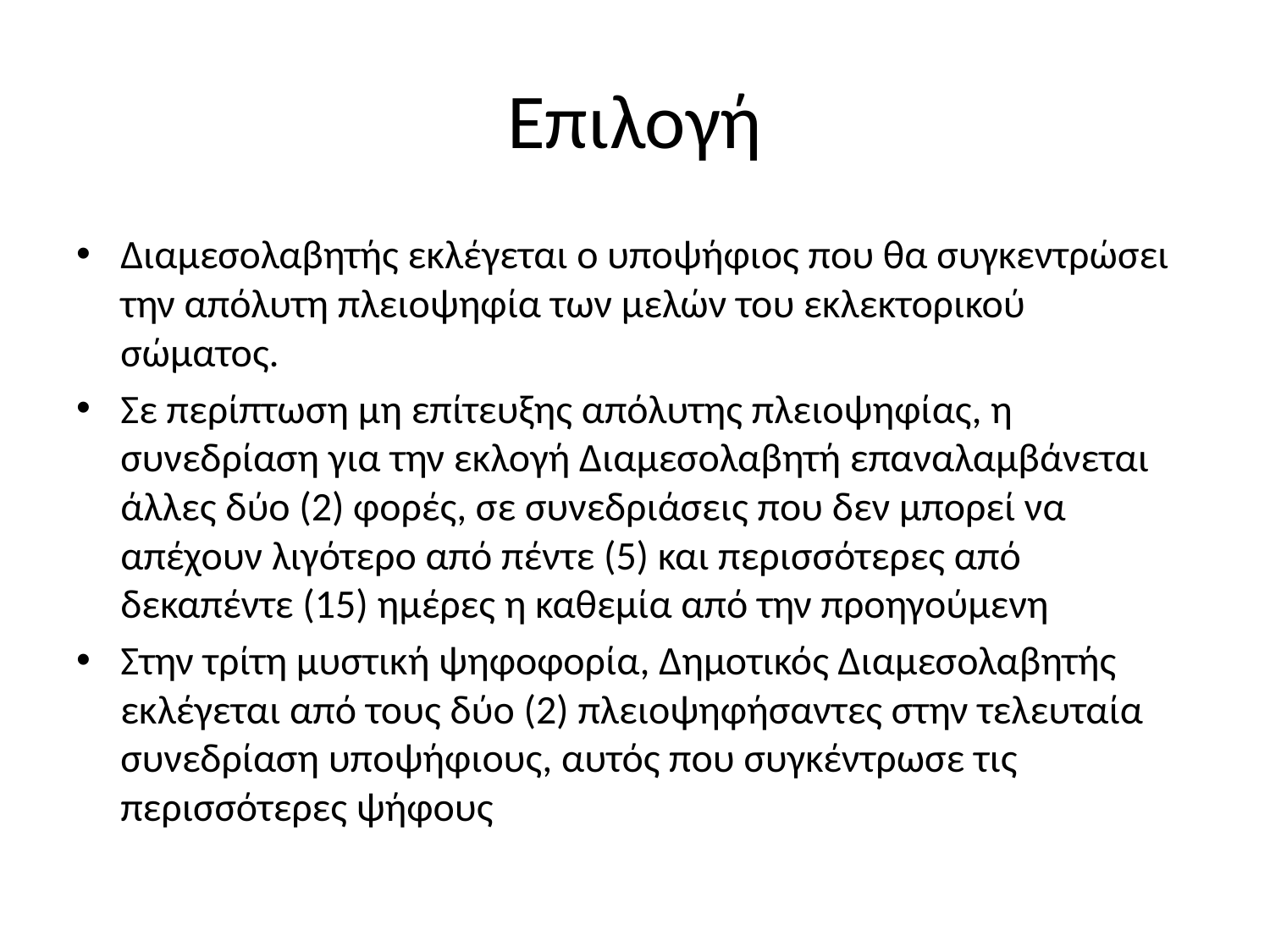

# Επιλογή
Διαμεσολαβητής εκλέγεται ο υποψήφιος που θα συγκεντρώσει την απόλυτη πλειοψηφία των μελών του εκλεκτορικού σώματος.
Σε περίπτωση μη επίτευξης απόλυτης πλειοψηφίας, η συνεδρίαση για την εκλογή Διαμεσολαβητή επαναλαμβάνεται άλλες δύο (2) φορές, σε συνεδριάσεις που δεν μπορεί να απέχουν λιγότερο από πέντε (5) και περισσότερες από δεκαπέντε (15) ημέρες η καθεμία από την προηγούμενη
Στην τρίτη μυστική ψηφοφορία, Δημοτικός Διαμεσολαβητής εκλέγεται από τους δύο (2) πλειοψηφήσαντες στην τελευταία συνεδρίαση υποψήφιους, αυτός που συγκέντρωσε τις περισσότερες ψήφους